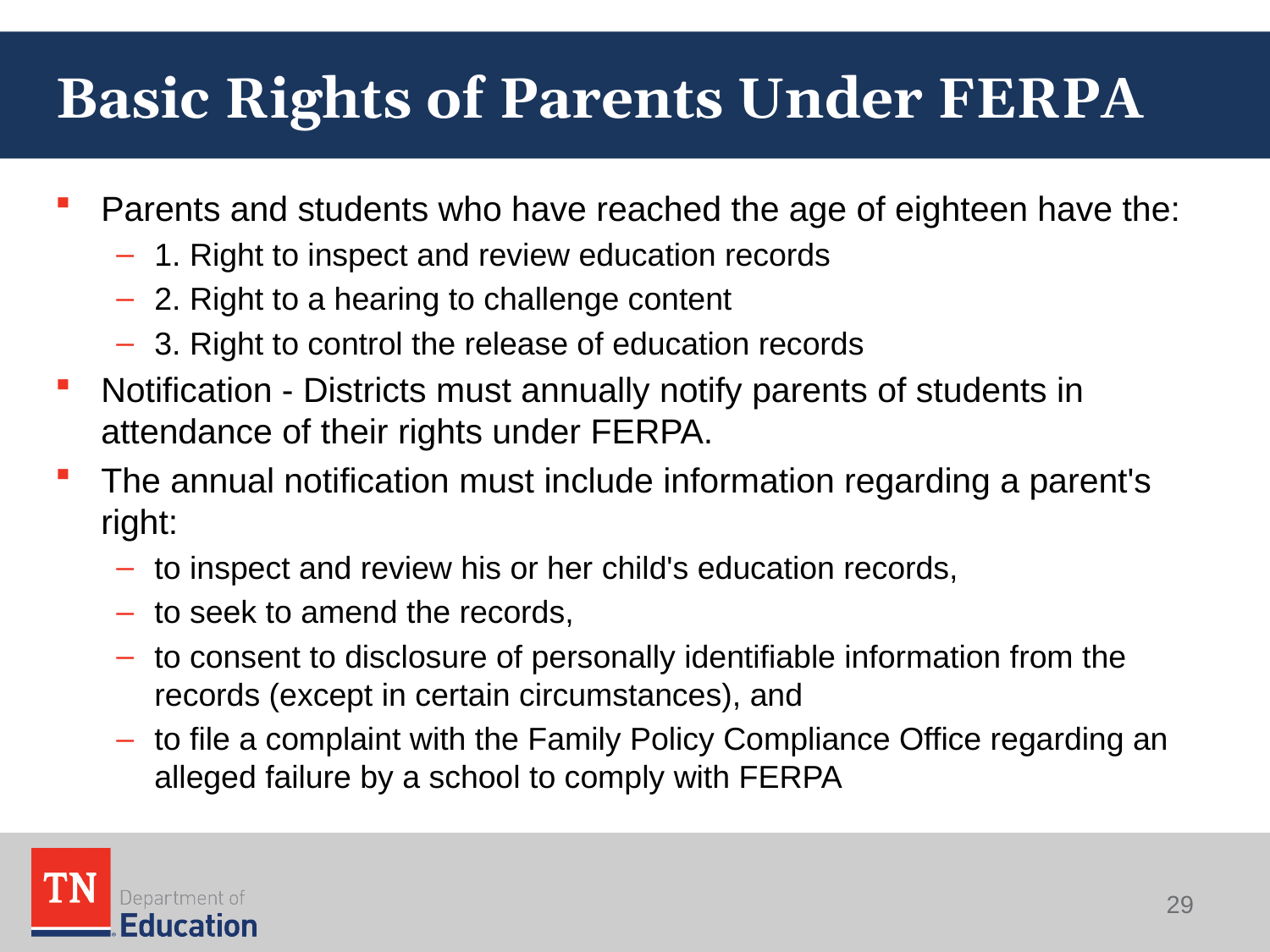

# Basic Rights of Parents Under FERPA
Parents and students who have reached the age of eighteen have the:
1. Right to inspect and review education records
2. Right to a hearing to challenge content
3. Right to control the release of education records
Notification - Districts must annually notify parents of students in attendance of their rights under FERPA.
The annual notification must include information regarding a parent's right:
to inspect and review his or her child's education records,
to seek to amend the records,
to consent to disclosure of personally identifiable information from the records (except in certain circumstances), and
to file a complaint with the Family Policy Compliance Office regarding an alleged failure by a school to comply with FERPA

29